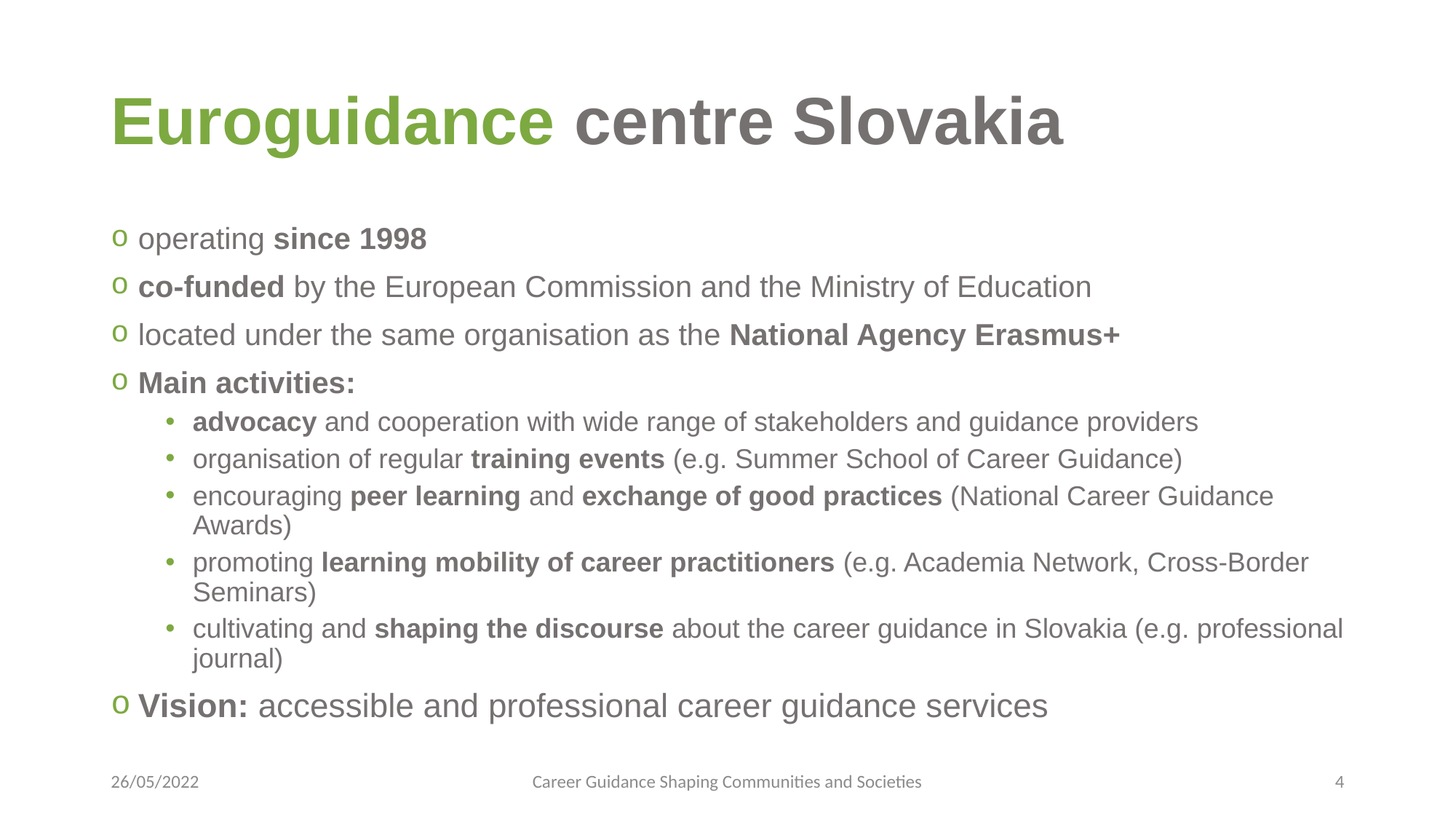

# Euroguidance centre Slovakia
operating since 1998
co-funded by the European Commission and the Ministry of Education
located under the same organisation as the National Agency Erasmus+
Main activities:
advocacy and cooperation with wide range of stakeholders and guidance providers
organisation of regular training events (e.g. Summer School of Career Guidance)
encouraging peer learning and exchange of good practices (National Career Guidance Awards)
promoting learning mobility of career practitioners (e.g. Academia Network, Cross-Border Seminars)
cultivating and shaping the discourse about the career guidance in Slovakia (e.g. professional journal)
Vision: accessible and professional career guidance services

26/05/2022
Career Guidance Shaping Communities and Societies
4